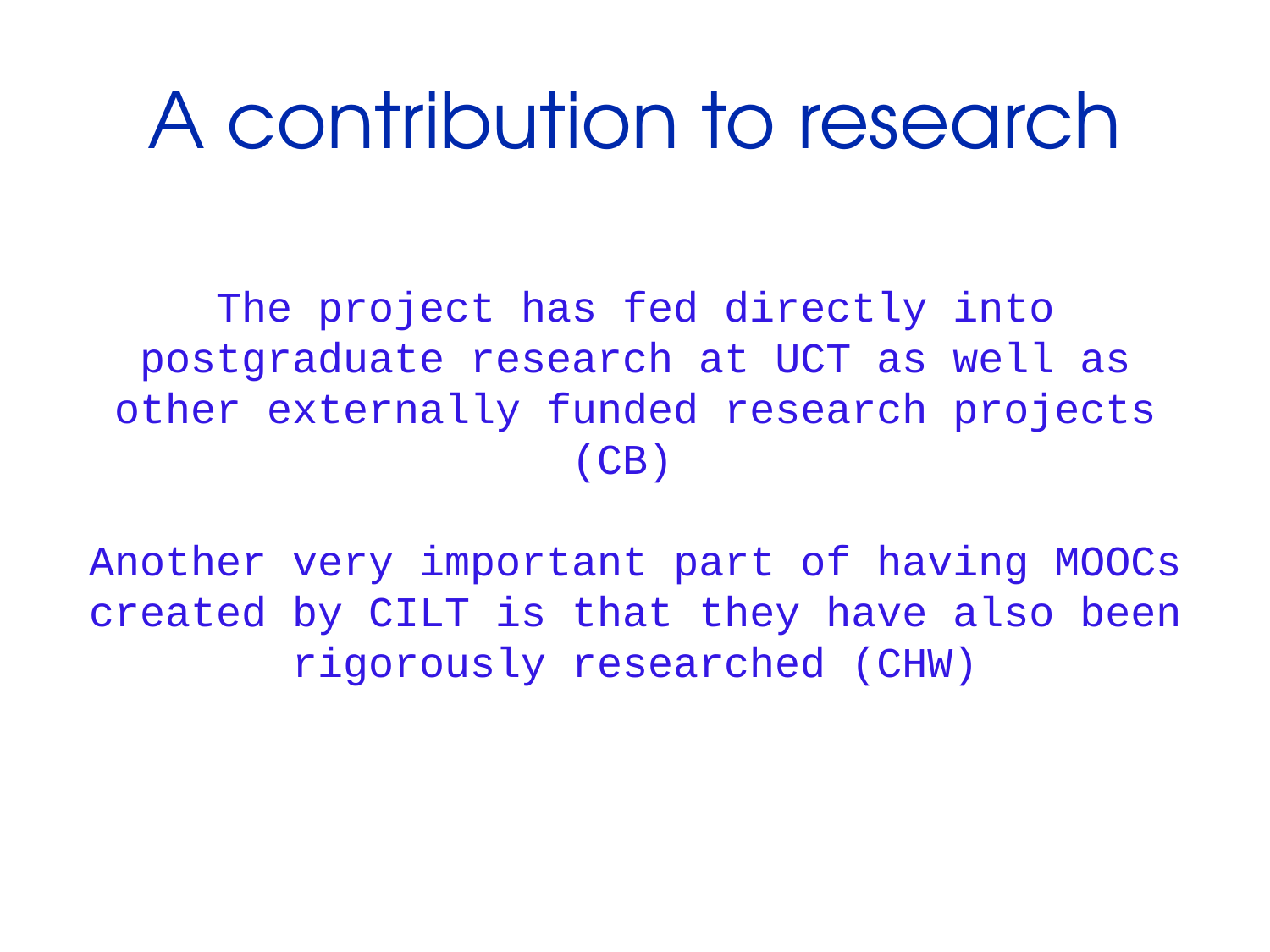

# A contribution to research

The project has fed directly into postgraduate research at UCT as well as other externally funded research projects (CB)

Another very important part of having MOOCs created by CILT is that they have also been rigorously researched (CHW)